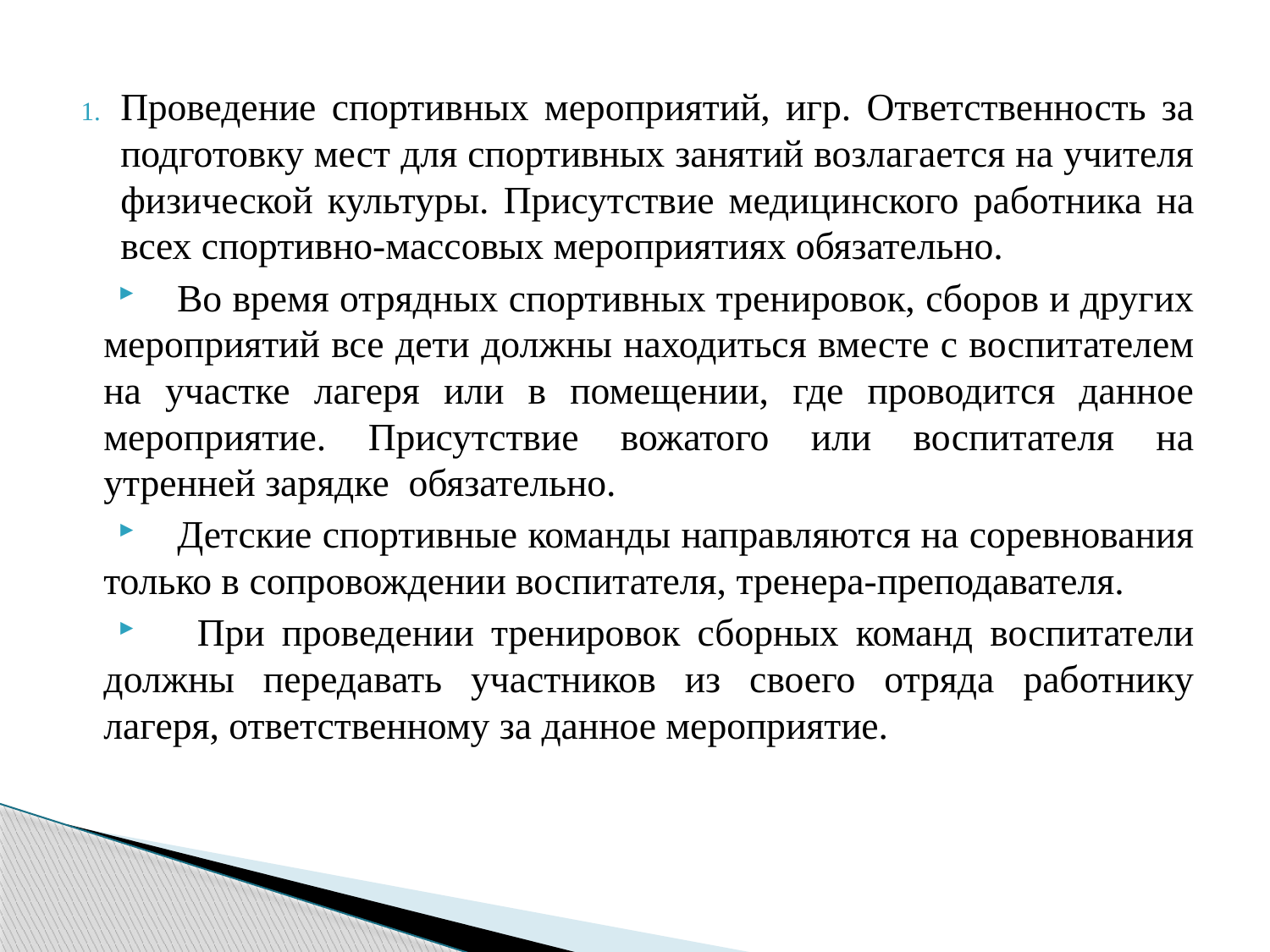

Проведение спортивных мероприятий, игр. Ответственность за подготовку мест для спортивных занятий возлагается на учителя физической культуры. Присутствие медицинского работника на всех спортивно-массовых мероприятиях обязательно.
   Во время отрядных спортивных тренировок, сборов и других мероприятий все дети должны находиться вместе с воспитателем на участке лагеря или в помещении, где проводится данное мероприятие. Присутствие вожатого или воспитателя на утренней зарядке  обязательно.
   Детские спортивные команды направляются на соревнования только в сопровождении воспитателя, тренера-преподавателя.
   При проведении тренировок сборных команд воспитатели должны передавать участников из своего отряда работнику лагеря, ответственному за данное мероприятие.